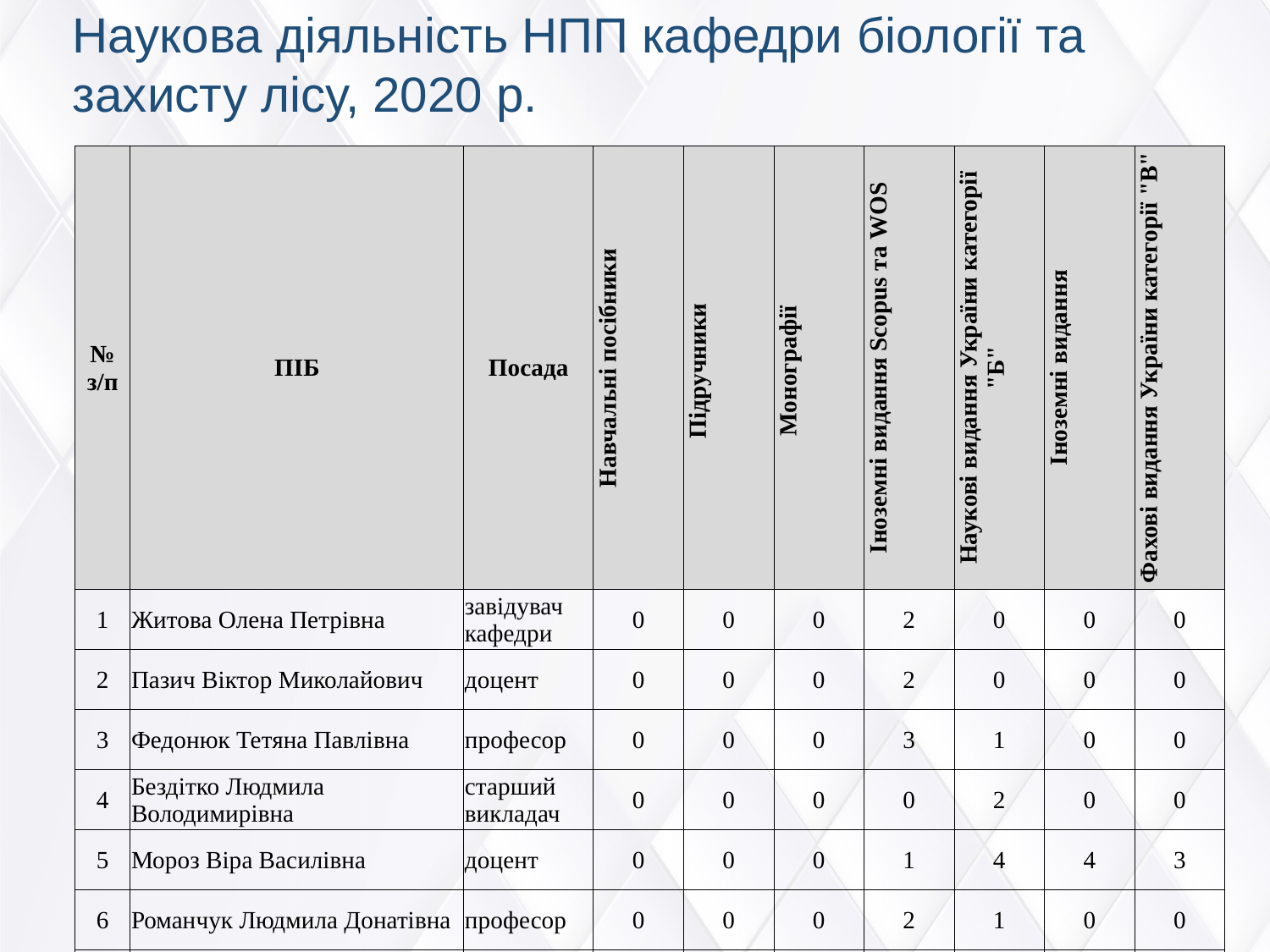

Наукова діяльність НПП кафедри біології та захисту лісу, 2020 р.
| № з/п | ПІБ | Посада | Навчальні посібники | Підручники | Монографії | Іноземні видання Scopus та WOS | Наукові видання України категорії "Б" | Іноземні видання | Фахові видання України категорії "В" |
| --- | --- | --- | --- | --- | --- | --- | --- | --- | --- |
| 1 | Житова Олена Петрівна | завідувач кафедри | 0 | 0 | 0 | 2 | 0 | 0 | 0 |
| 2 | Пазич Віктор Миколайович | доцент | 0 | 0 | 0 | 2 | 0 | 0 | 0 |
| 3 | Федонюк Тетяна Павлівна | професор | 0 | 0 | 0 | 3 | 1 | 0 | 0 |
| 4 | Бездітко Людмила Володимирівна | старший викладач | 0 | 0 | 0 | 0 | 2 | 0 | 0 |
| 5 | Мороз Віра Василівна | доцент | 0 | 0 | 0 | 1 | 4 | 4 | 3 |
| 6 | Романчук Людмила Донатівна | професор | 0 | 0 | 0 | 2 | 1 | 0 | 0 |
| 7 | Швець Марина Василівна | старший викладач | 0 | 0 | 0 | 2 | 3 | 0 | 0 |
| 8 | Андрєєва Олена Юріївна | доцент | 0 | 0 | 0 | 2 | 1 | 0 | 0 |
| 9 | Ковтун Тетяна Ігорівна | доцент | 0 | 0 | 0 | 0 | 1 | 0 | 0 |